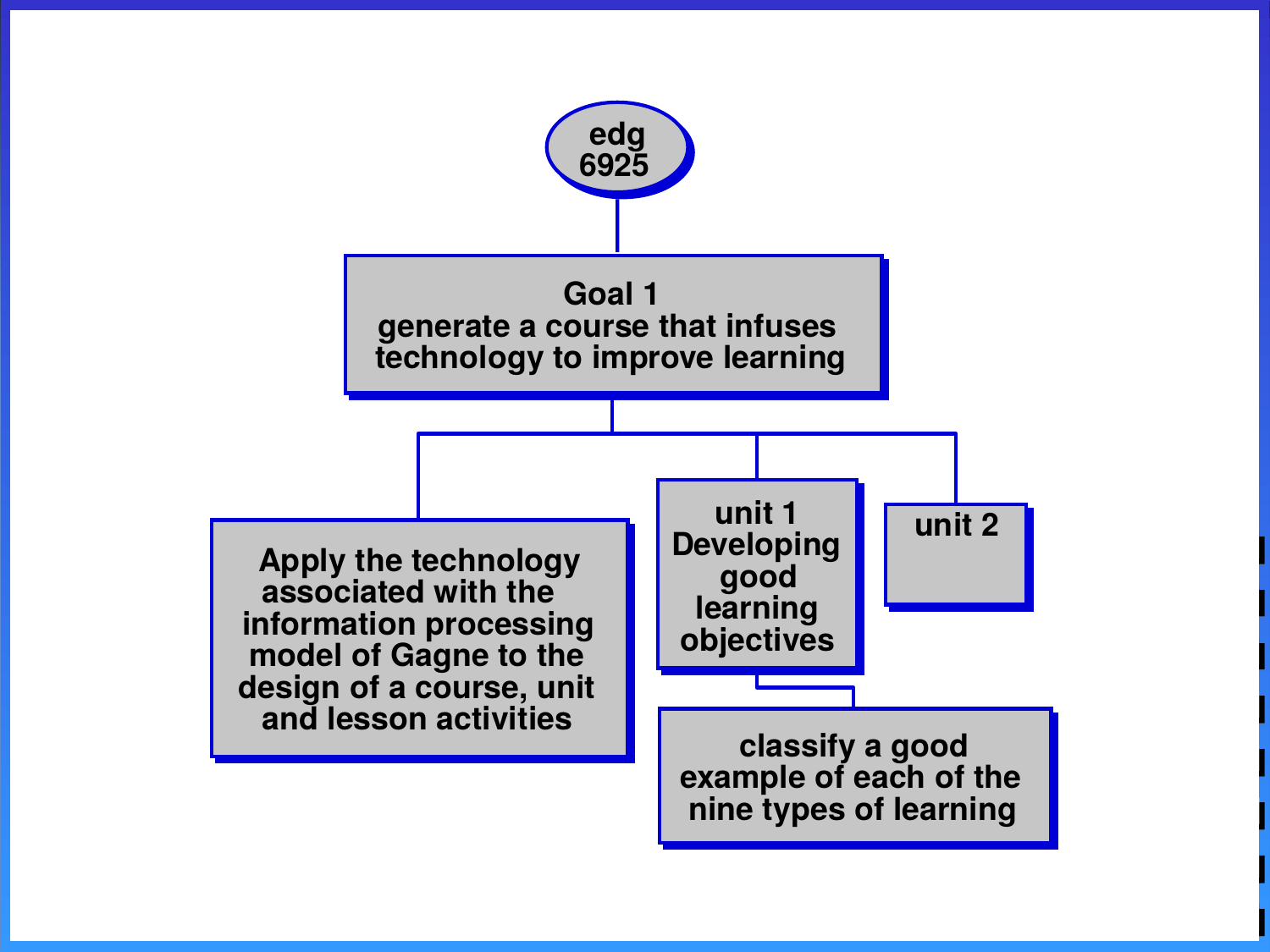

edg

6925

Goal 1
generate a course that infuses
technology to improve learning

unit 1
unit 2

Developing

Apply the technology
good
associated with the
learning
information processing
objectives
model of Gagne to the
design of a course, unit

and lesson activities

classify a good
example of each of the
nine types of learning